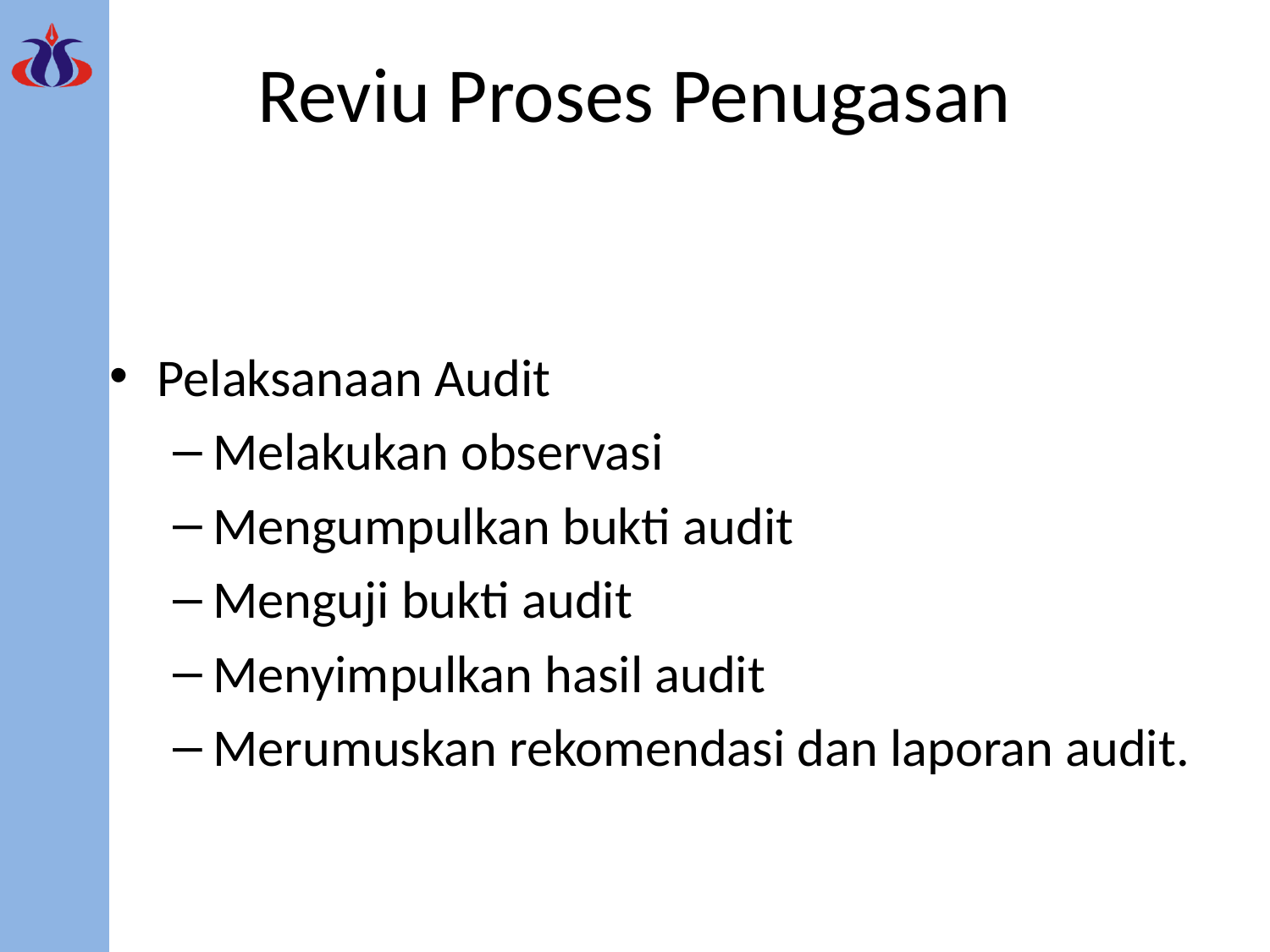

# Reviu Proses Penugasan
Pelaksanaan Audit
Melakukan observasi
Mengumpulkan bukti audit
Menguji bukti audit
Menyimpulkan hasil audit
Merumuskan rekomendasi dan laporan audit.